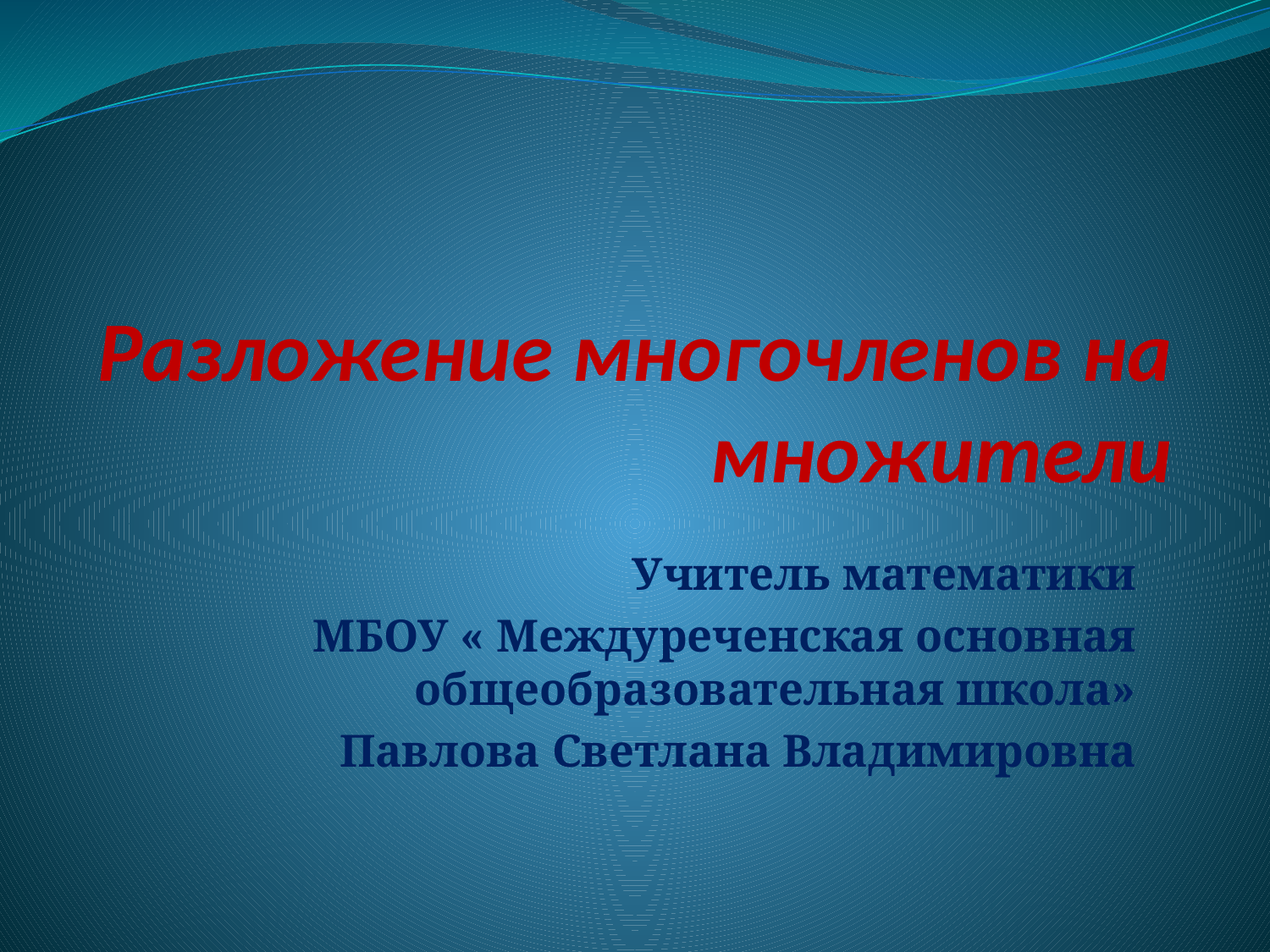

# Разложение многочленов на множители
Учитель математики
МБОУ « Междуреченская основная общеобразовательная школа»
Павлова Светлана Владимировна